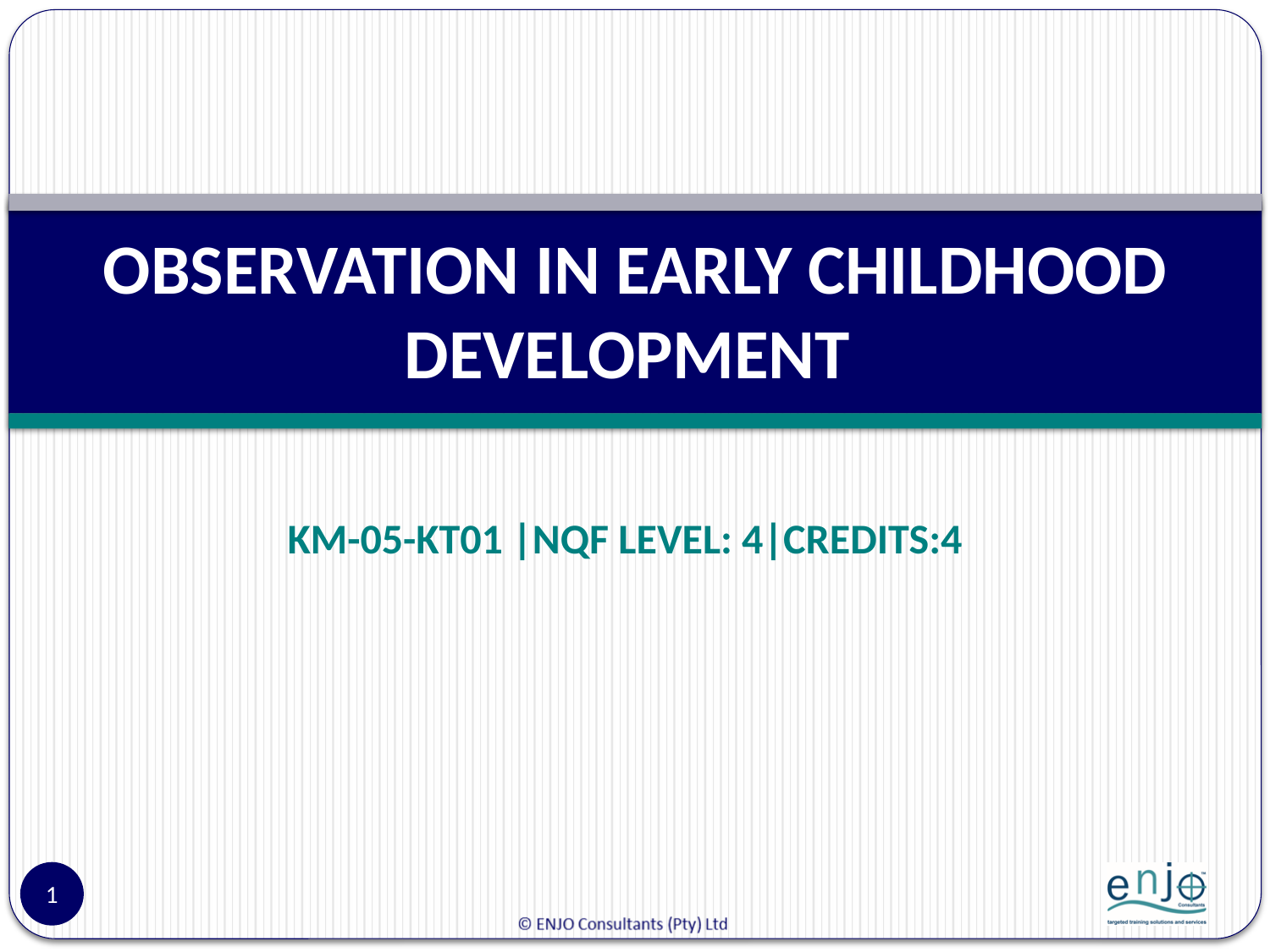

# OBSERVATION IN EARLY CHILDHOOD DEVELOPMENT

KM-05-KT01 |NQF LEVEL: 4|CREDITS:4
1